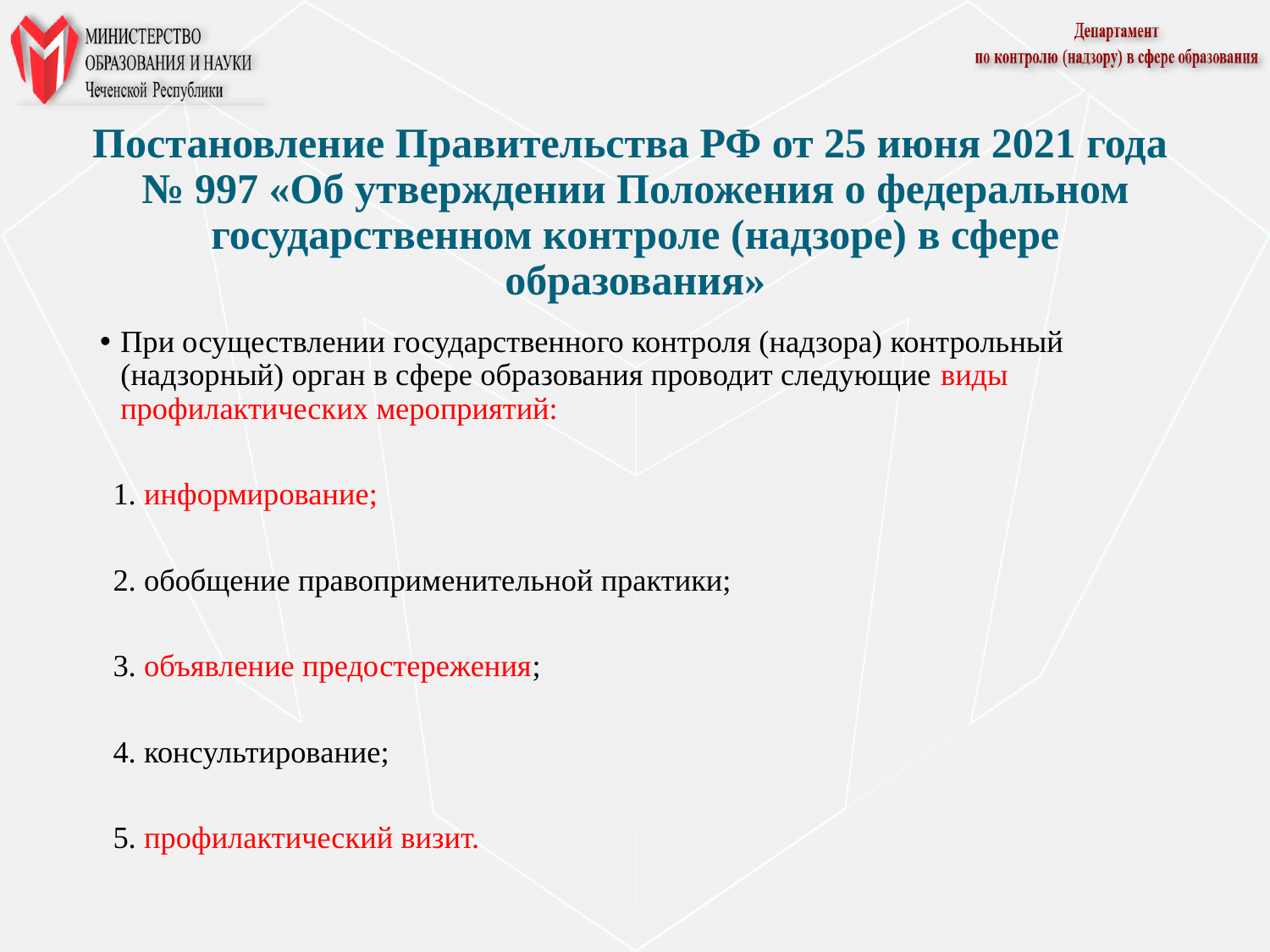

# Постановление Правительства РФ от 25 июня 2021 года № 997 «Об утверждении Положения о федеральном государственном контроле (надзоре) в сфере образования»
При осуществлении государственного контроля (надзора) контрольный (надзорный) орган в сфере образования проводит следующие виды профилактических мероприятий:

1. информирование;

2. обобщение правоприменительной практики;

3. объявление предостережения;

4. консультирование;

5. профилактический визит.